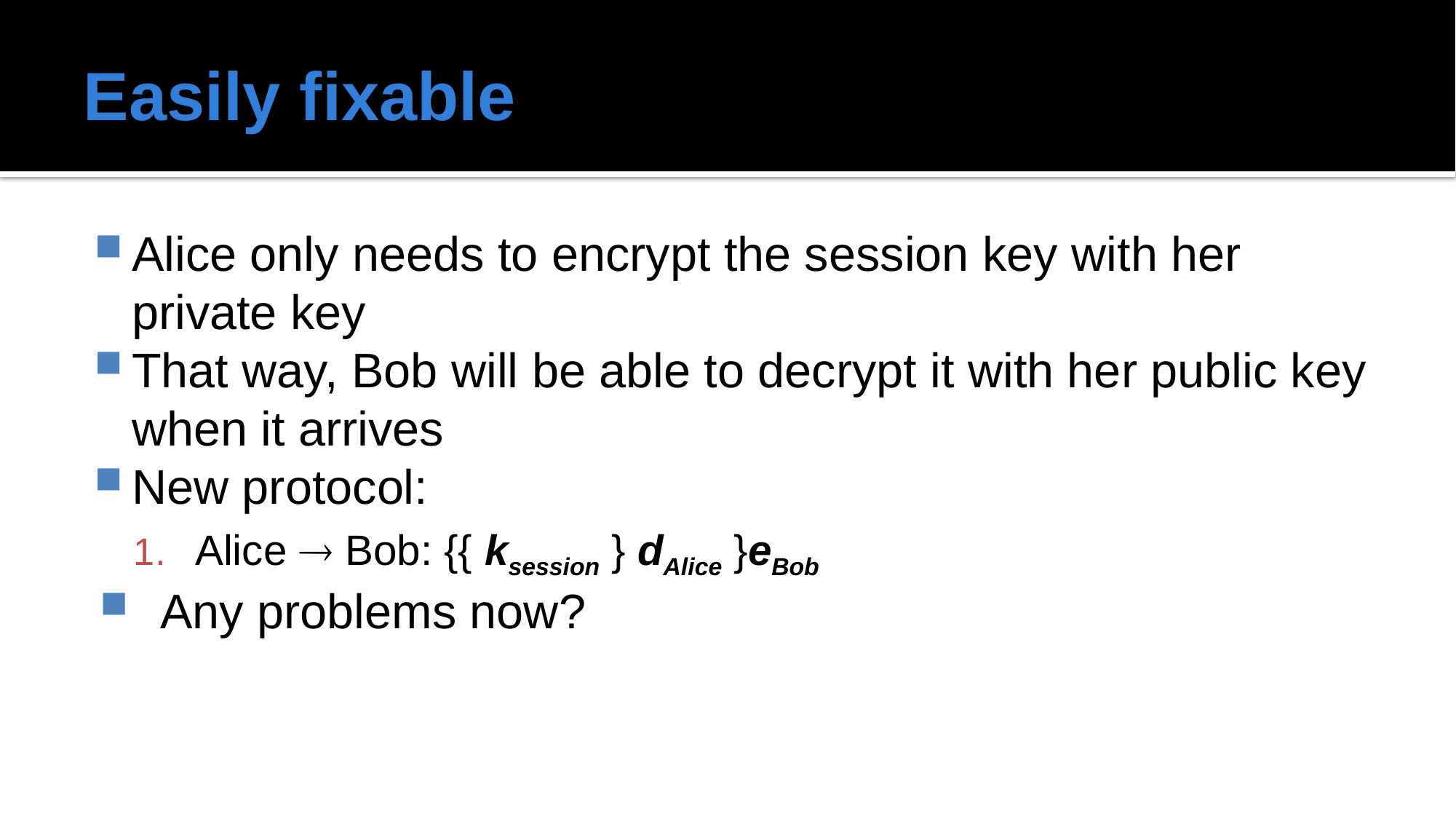

# Easily fixable
Alice only needs to encrypt the session key with her private key
That way, Bob will be able to decrypt it with her public key when it arrives
New protocol:
Alice → Bob: {{ ksession } dAlice }eBob
Any problems now?